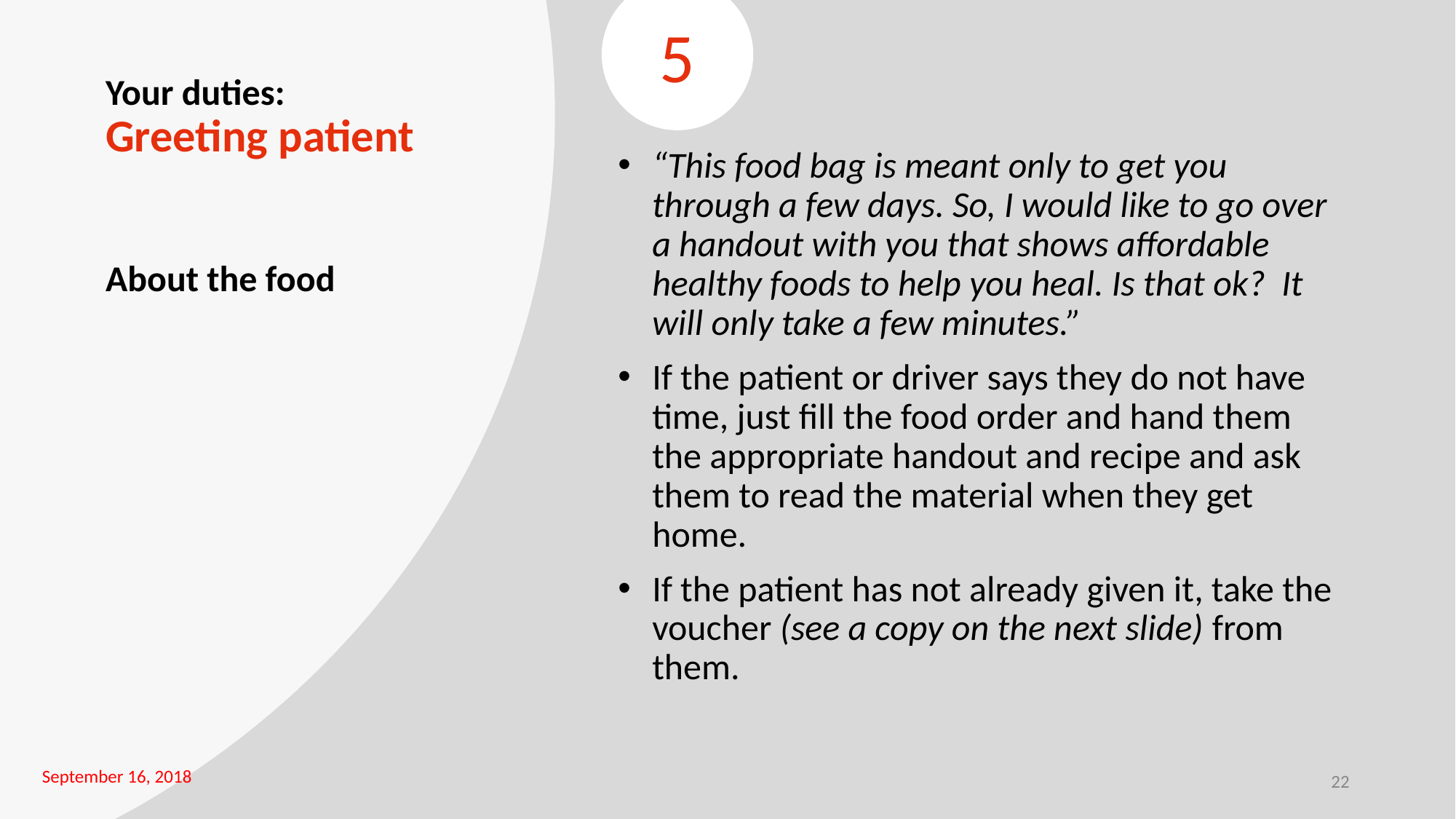

5
# Your duties:
Greeting patient

About the food
“This food bag is meant only to get you through a few days. So, I would like to go over a handout with you that shows affordable healthy foods to help you heal. Is that ok?  It will only take a few minutes.”
If the patient or driver says they do not have time, just fill the food order and hand them the appropriate handout and recipe and ask them to read the material when they get home.
If the patient has not already given it, take the voucher (see a copy on the next slide) from them.
September 16, 2018
22